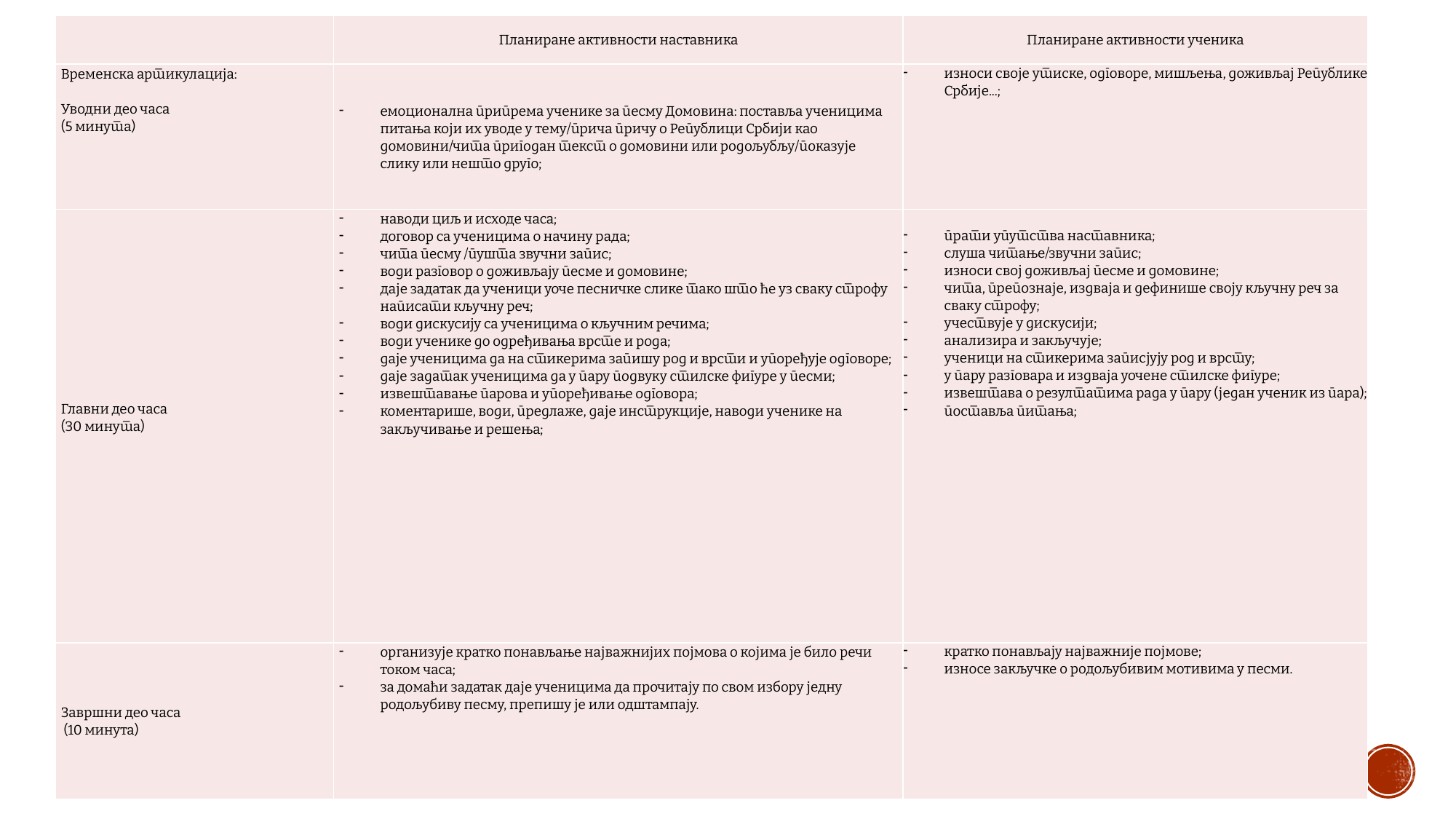

|  | Планиране активности наставника | Планиране активности ученика |
| --- | --- | --- |
| Временска артикулација:   Уводни део часа (5 минута) | емоционална припрема ученике за песму Домовина: поставља ученицима питања који их уводе у тему/прича причу о Републици Србији као домовини/чита пригодан текст о домовини или родољубљу/показује слику или нешто друго; | износи своје утиске, одговоре, мишљења, доживљај Републике Србије...; |
| Главни део часа (30 минута) | наводи циљ и исходе часа; договор са ученицима о начину рада; чита песму /пушта звучни запис; води разговор о доживљају песме и домовине; даје задатак да ученици уоче песничке слике тако што ће уз сваку строфу написати кључну реч; води дискусију са ученицима о кључним речима; води ученике до одређивања врсте и рода; даје ученицима да на стикерима запишу род и врсти и упоређује одговоре; даје задатак ученицима да у пару подвуку стилске фигуре у песми; извештавање парова и упоређивање одговора; коментарише, води, предлаже, даје инструкције, наводи ученике на закључивање и решења; | прати упутства наставника; слуша читање/звучни запис; износи свој доживљај песме и домовине; чита, препознаје, издваја и дефинише своју кључну реч за сваку строфу; учествује у дискусији; анализира и закључује; ученици на стикерима записјују род и врсту; у пару разговара и издваја уочене стилске фигуре; извештава о резултатима рада у пару (један ученик из пара); поставља питања; |
| Завршни део часа (10 минута) | организује кратко понављање најважнијих појмова о којима је било речи током часа; за домаћи задатак даје ученицима да прочитају по свом избору једну родољубиву песму, препишу је или одштампају. | кратко понављају најважније појмове; износе закључке о родољубивим мотивима у песми. |